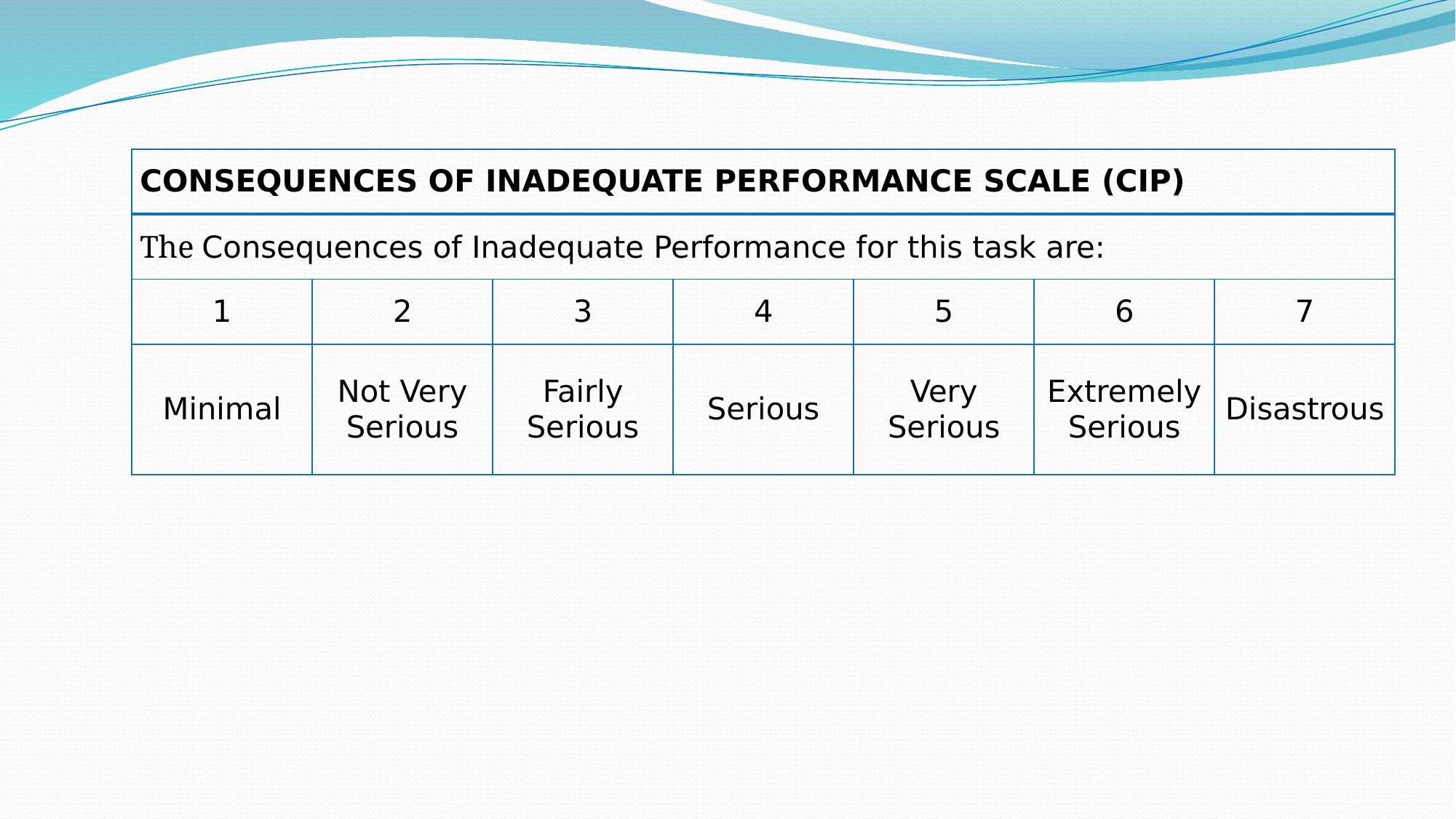

| CONSEQUENCES OF INADEQUATE PERFORMANCE SCALE (CIP) |  |  |  |  |  |  |
| --- | --- | --- | --- | --- | --- | --- |
| The Consequences of Inadequate Performance for this task are: |  |  |  |  |  |  |
| 1 | 2 | 3 | 4 | 5 | 6 | 7 |
| Minimal | Not Very Serious | Fairly Serious | Serious | Very Serious | Extremely Serious | Disastrous |